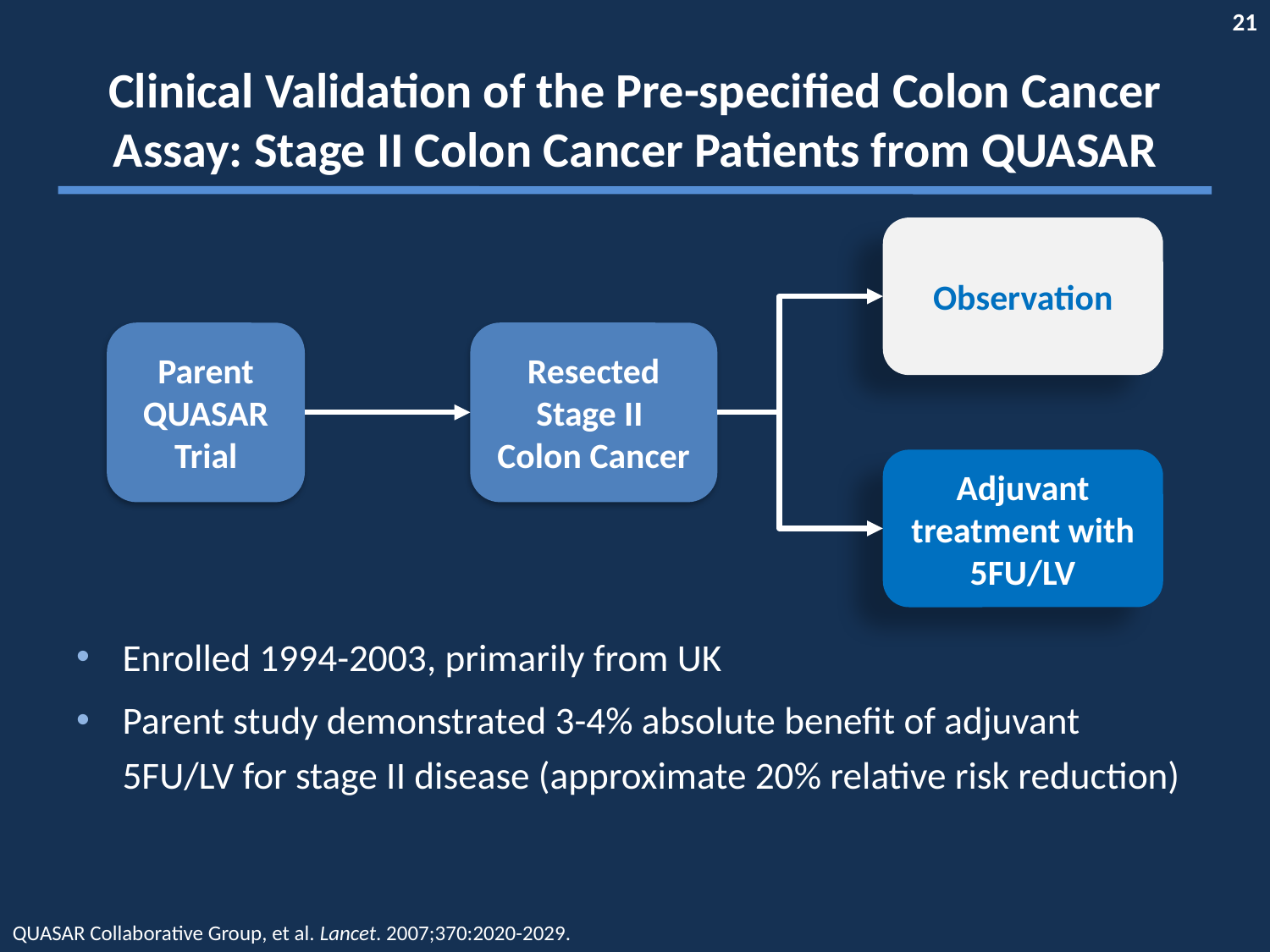

# Clinical Validation of the Pre-specified Colon Cancer Assay: Stage II Colon Cancer Patients from QUASAR
Observation
Parent QUASAR Trial
Resected Stage II
Colon Cancer
Adjuvant treatment with 5FU/LV
Enrolled 1994-2003, primarily from UK
Parent study demonstrated 3-4% absolute benefit of adjuvant 5FU/LV for stage II disease (approximate 20% relative risk reduction)
QUASAR Collaborative Group, et al. Lancet. 2007;370:2020-2029.